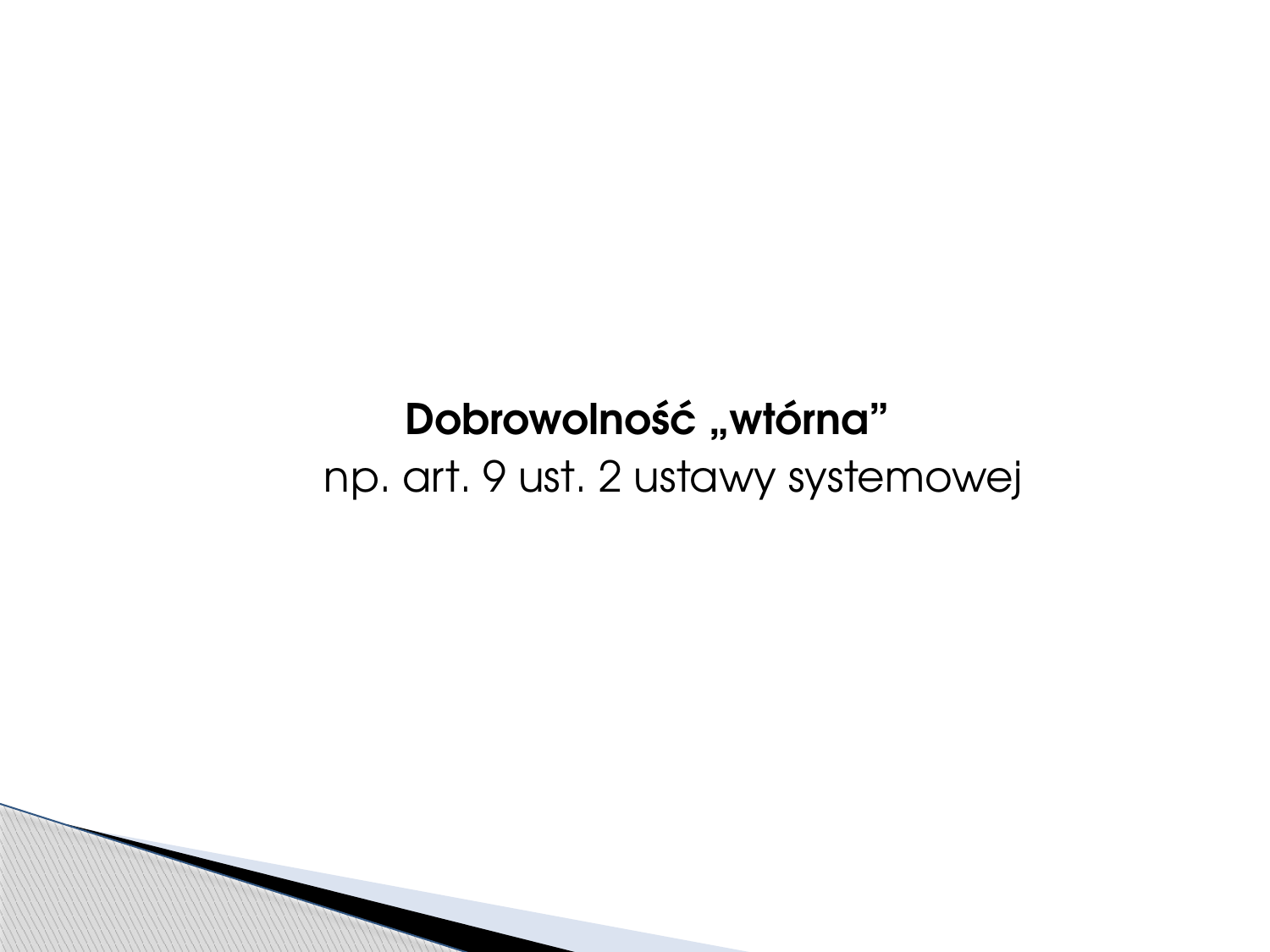

Dobrowolność „wtórna”
	            np. art. 9 ust. 2 ustawy systemowej